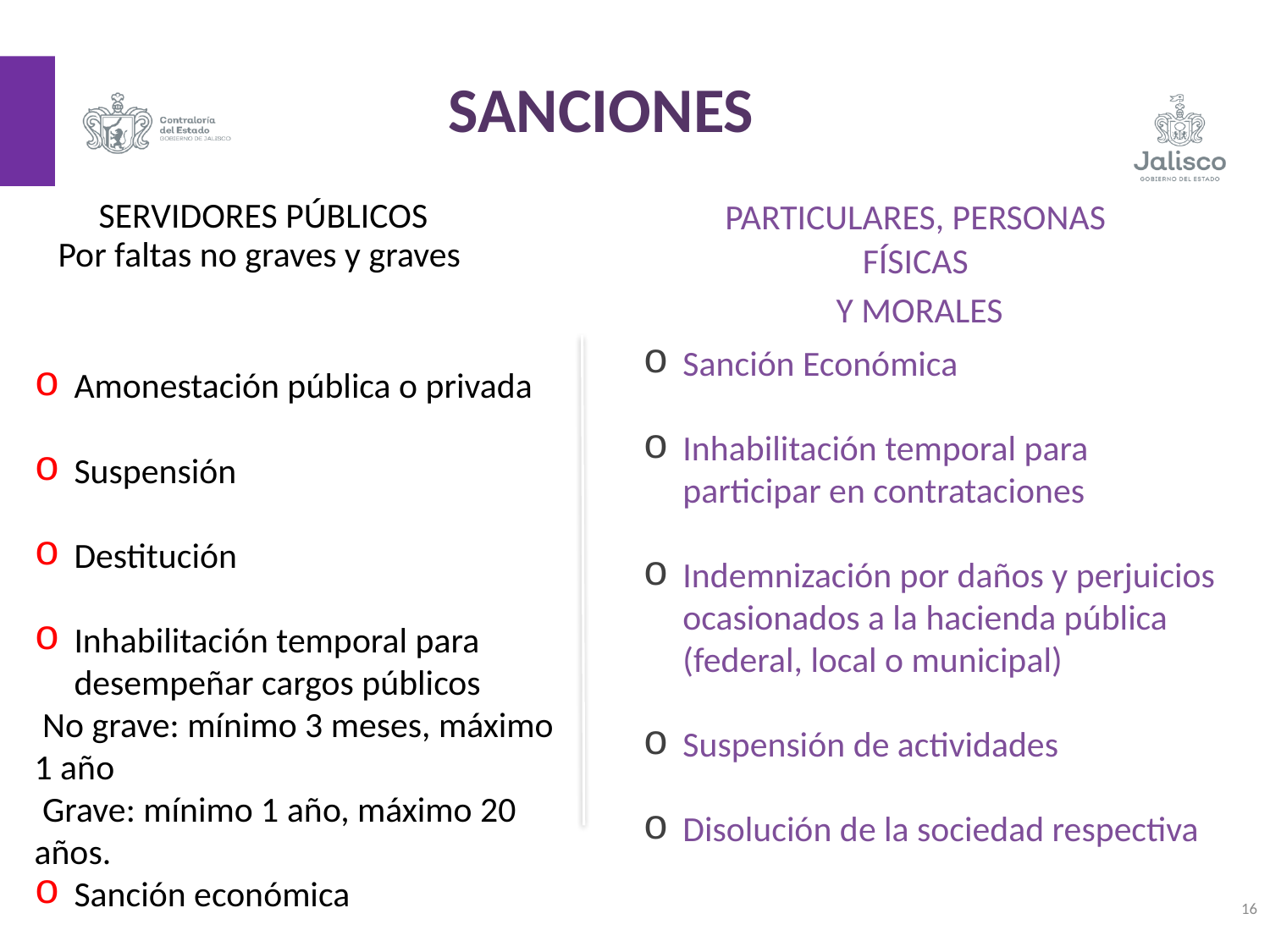

SANCIONES
SERVIDORES PÚBLICOS
PARTICULARES, PERSONAS FÍSICAS
 Y MORALES
Por faltas no graves y graves

Amonestación pública o privada

Suspensión

Destitución

Inhabilitación temporal para desempeñar cargos públicos
 No grave: mínimo 3 meses, máximo 1 año
 Grave: mínimo 1 año, máximo 20 años.
Sanción económica
Sanción Económica

Inhabilitación temporal para participar en contrataciones

Indemnización por daños y perjuicios ocasionados a la hacienda pública (federal, local o municipal)

Suspensión de actividades

Disolución de la sociedad respectiva
16